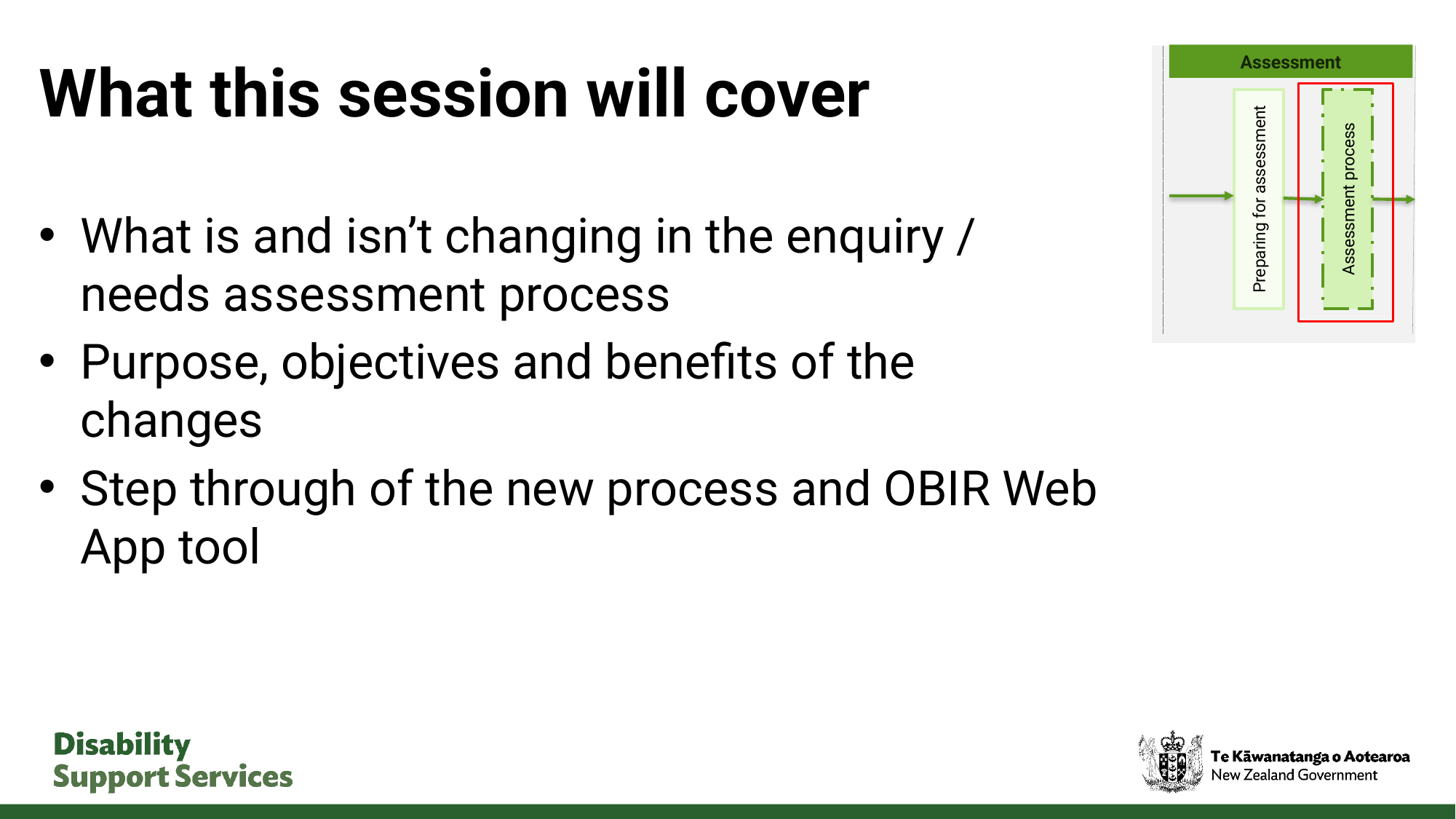

# What this session will cover
Assessment

Preparing for assessment
Assessment process
What is and isn’t changing in the enquiry / needs assessment process
Purpose, objectives and benefits of the changes
Step through of the new process and OBIR Web App tool